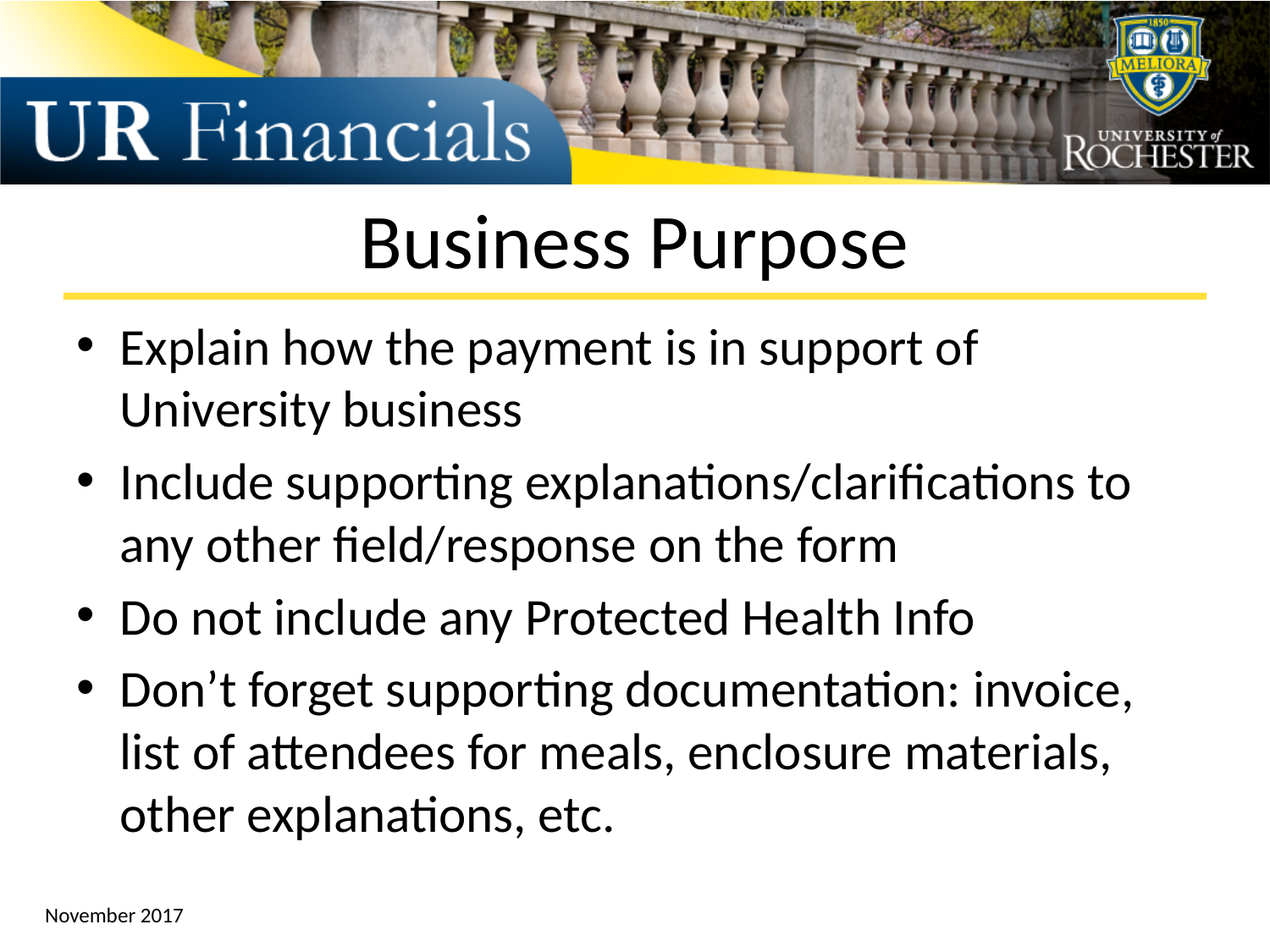

# Business Purpose
Explain how the payment is in support of University business
Include supporting explanations/clarifications to any other field/response on the form
Do not include any Protected Health Info
Don’t forget supporting documentation: invoice, list of attendees for meals, enclosure materials, other explanations, etc.